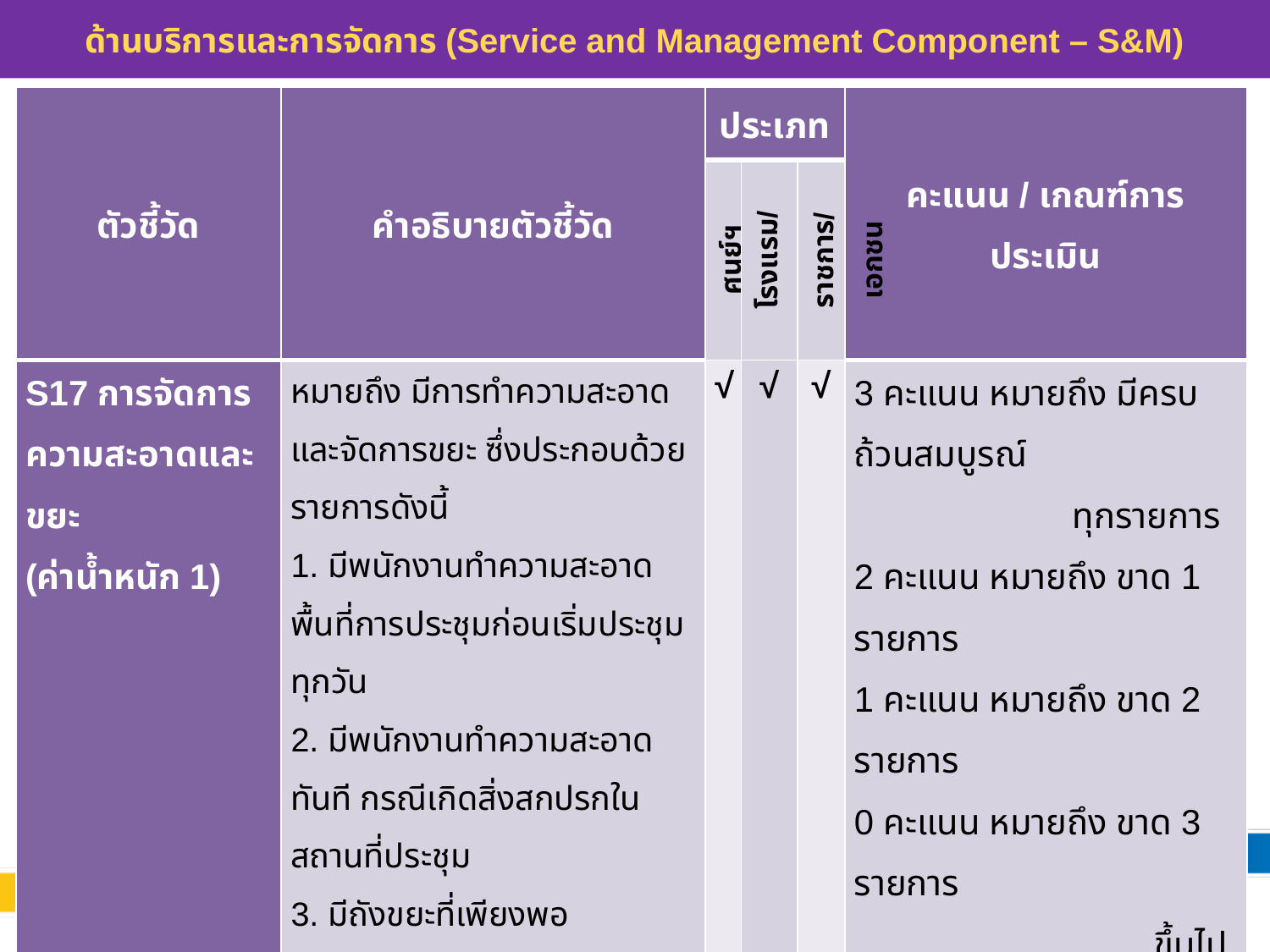

# ด้านบริการและการจัดการ (Service and Management Component – S&M)
| ตัวชี้วัด | คำอธิบายตัวชี้วัด | ประเภท |  |  | คะแนน / เกณฑ์การประเมิน |
| --- | --- | --- | --- | --- | --- |
|  |  | ศูนย์ฯ | โรงแรม/รีสอร์ท | ราชการ/เอกชน |  |
| S17 การจัดการความสะอาดและขยะ (ค่าน้ำหนัก 1) | หมายถึง มีการทำความสะอาดและจัดการขยะ ซึ่งประกอบด้วยรายการดังนี้ 1. มีพนักงานทำความสะอาดพื้นที่การประชุมก่อนเริ่มประชุมทุกวัน 2. มีพนักงานทำความสะอาดทันที กรณีเกิดสิ่งสกปรกในสถานที่ประชุม 3. มีถังขยะที่เพียงพอ 4. มีการคัดแยกและจัดเก็บขยะอย่างเป็นสัดส่วน ไม่รบกวนสิ่งแวดล้อม 5. มีการทำความสะอาดใหญ่ประจำปี | √ | √ | √ | 3 คะแนน หมายถึง มีครบถ้วนสมบูรณ์ ทุกรายการ 2 คะแนน หมายถึง ขาด 1 รายการ 1 คะแนน หมายถึง ขาด 2 รายการ 0 คะแนน หมายถึง ขาด 3 รายการ ขึ้นไป |
80